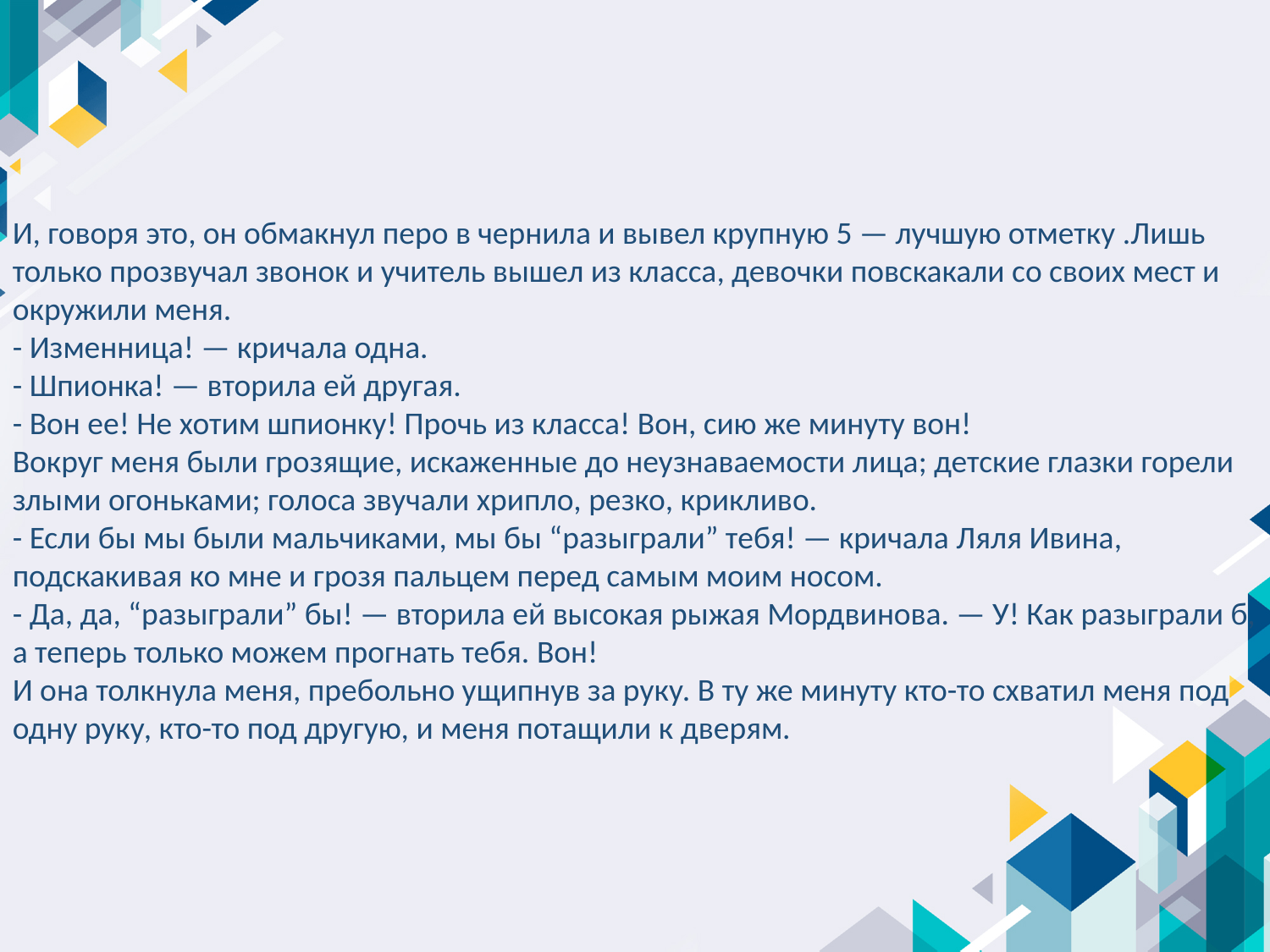

И, говоря это, он обмакнул перо в чернила и вывел крупную 5 — лучшую отметку .Лишь только прозвучал звонок и учитель вышел из класса, девочки повскакали со своих мест и окружили меня.
- Изменница! — кричала одна.
- Шпионка! — вторила ей другая.
- Вон ее! Не хотим шпионку! Прочь из класса! Вон, сию же минуту вон!
Вокруг меня были грозящие, искаженные до неузнаваемости лица; детские глазки горели злыми огоньками; голоса звучали хрипло, резко, крикливо.
- Если бы мы были мальчиками, мы бы “разыграли” тебя! — кричала Ляля Ивина, подскакивая ко мне и грозя пальцем перед самым моим носом.
- Да, да, “разыграли” бы! — вторила ей высокая рыжая Мордвинова. — У! Как разыграли б, а теперь только можем прогнать тебя. Вон!
И она толкнула меня, пребольно ущипнув за руку. В ту же минуту кто-то схватил меня под одну руку, кто-то под другую, и меня потащили к дверям.